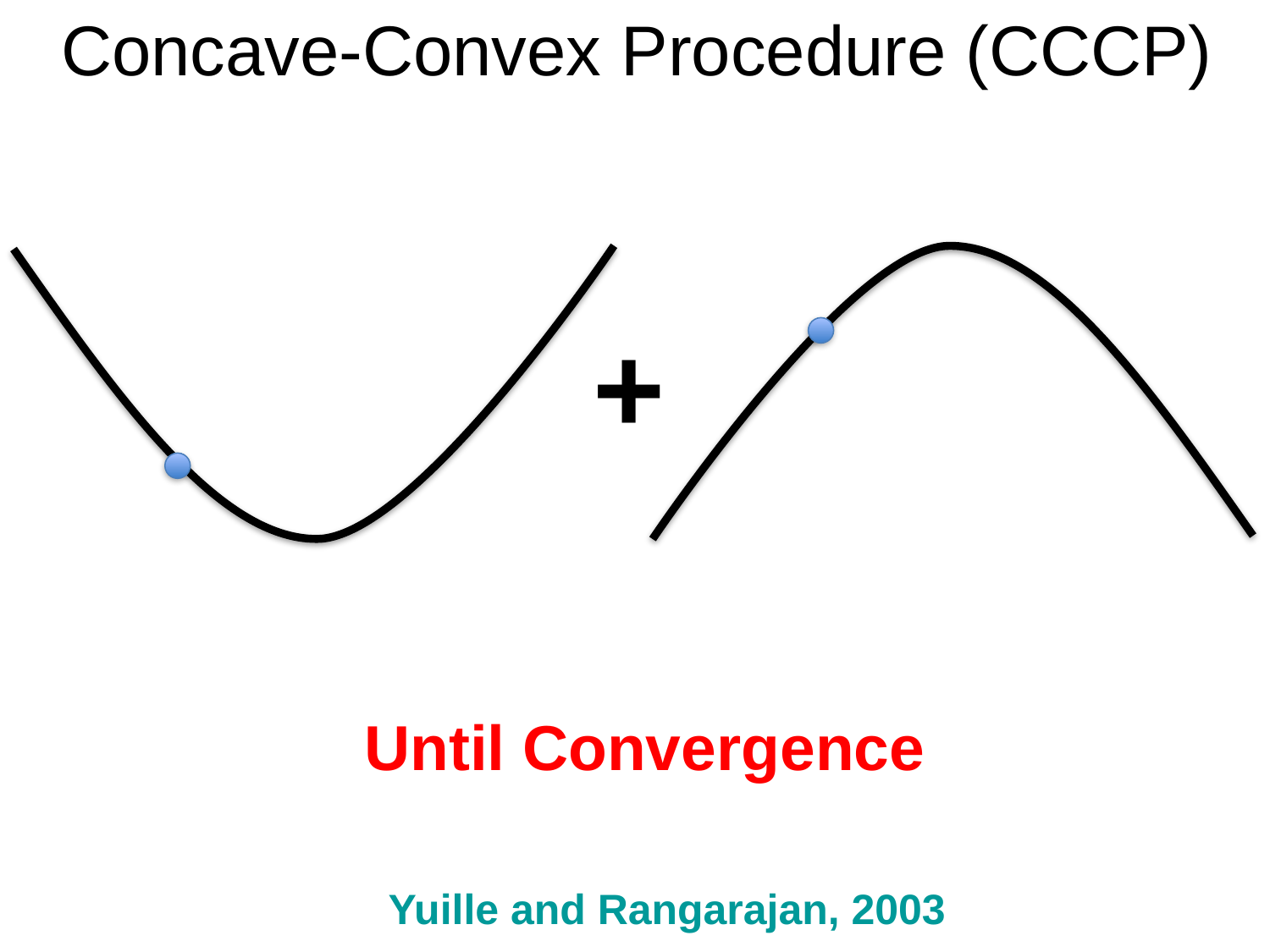

# Concave-Convex Procedure (CCCP)

+

Until Convergence
Yuille and Rangarajan, 2003